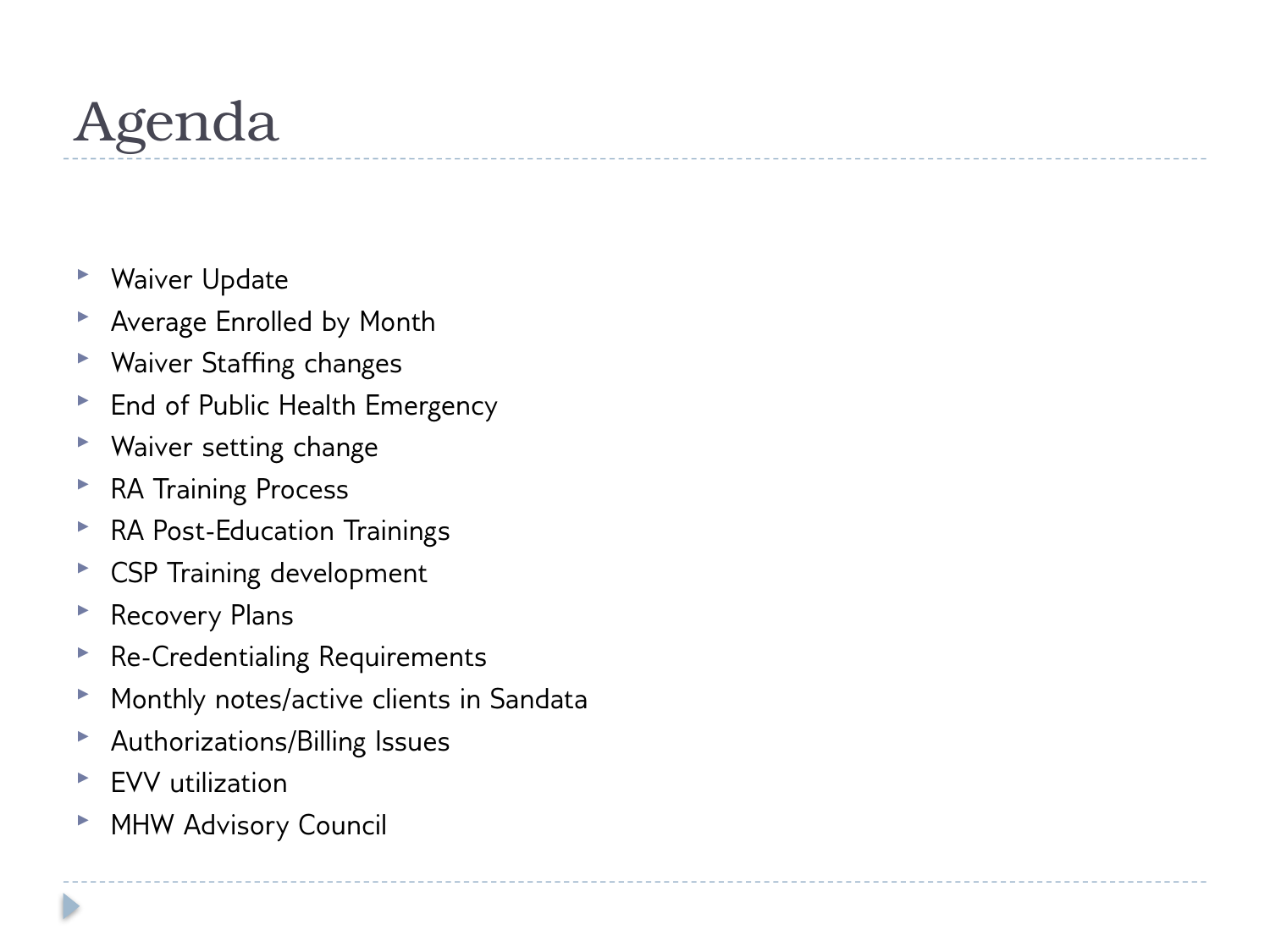

# Agenda

Waiver Update
Average Enrolled by Month
Waiver Staffing changes
End of Public Health Emergency
Waiver setting change
RA Training Process
RA Post-Education Trainings
CSP Training development
Recovery Plans
Re-Credentialing Requirements
Monthly notes/active clients in Sandata
Authorizations/Billing Issues
EVV utilization
MHW Advisory Council